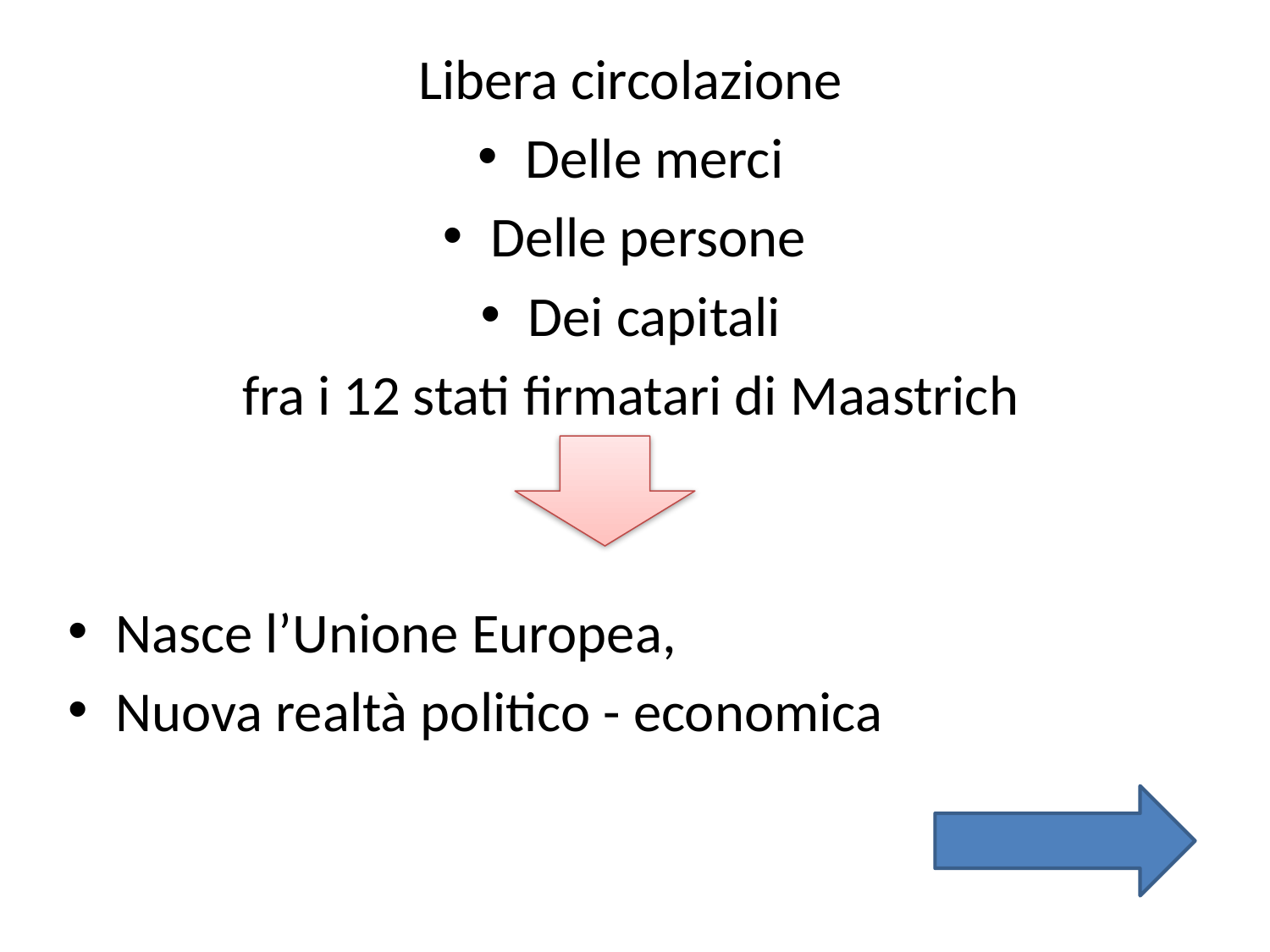

Libera circolazione
Delle merci
Delle persone
Dei capitali
fra i 12 stati firmatari di Maastrich

Nasce l’Unione Europea,
Nuova realtà politico - economica
#